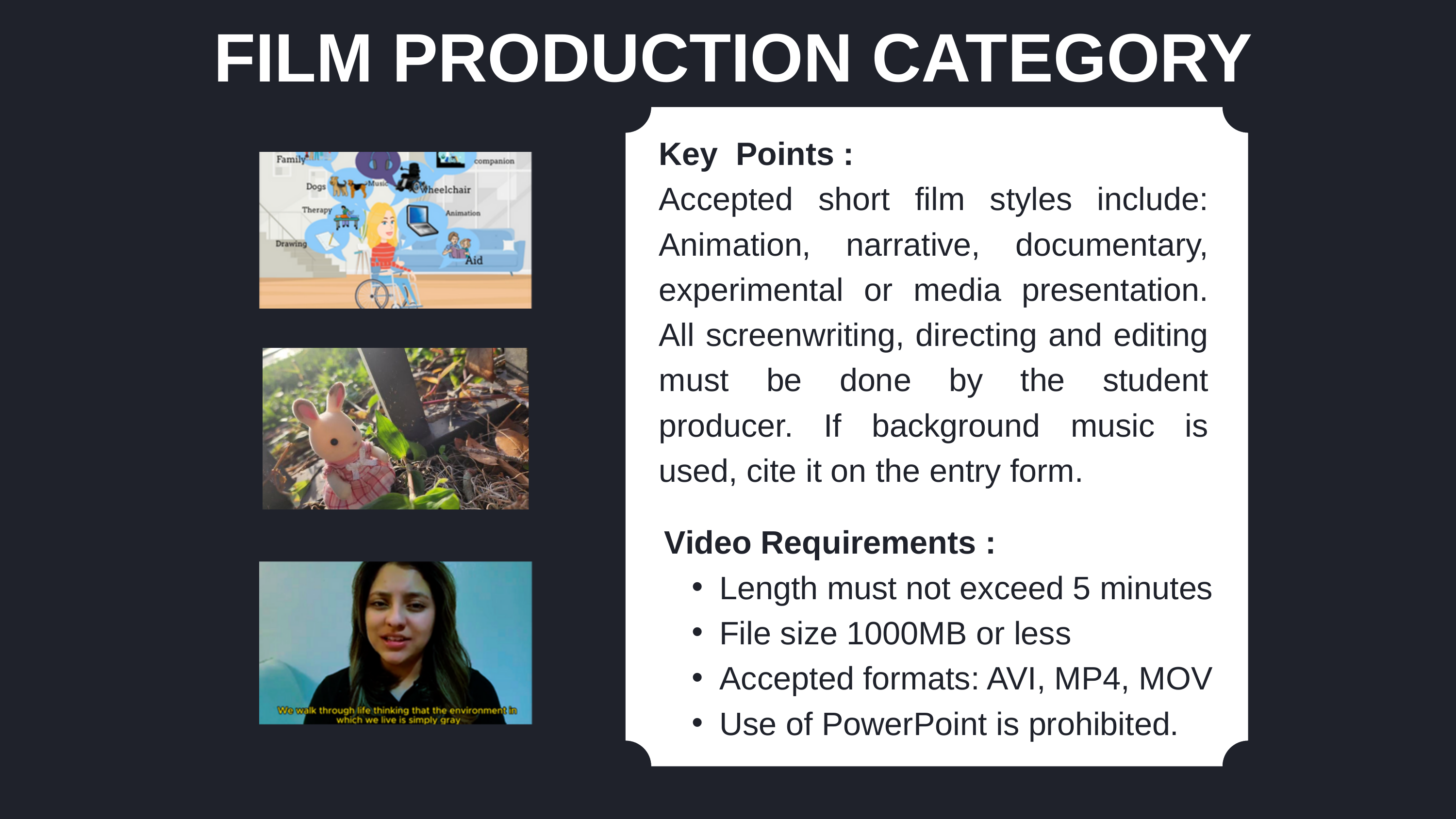

FILM PRODUCTION CATEGORY

Key  Points :
Accepted short film styles include: Animation, narrative, documentary, experimental or media presentation. All screenwriting, directing and editing must be done by the student producer. If background music is used, cite it on the entry form.

Video Requirements :
Length must not exceed 5 minutes
File size 1000MB or less
Accepted formats: AVI, MP4, MOV
Use of PowerPoint is prohibited.